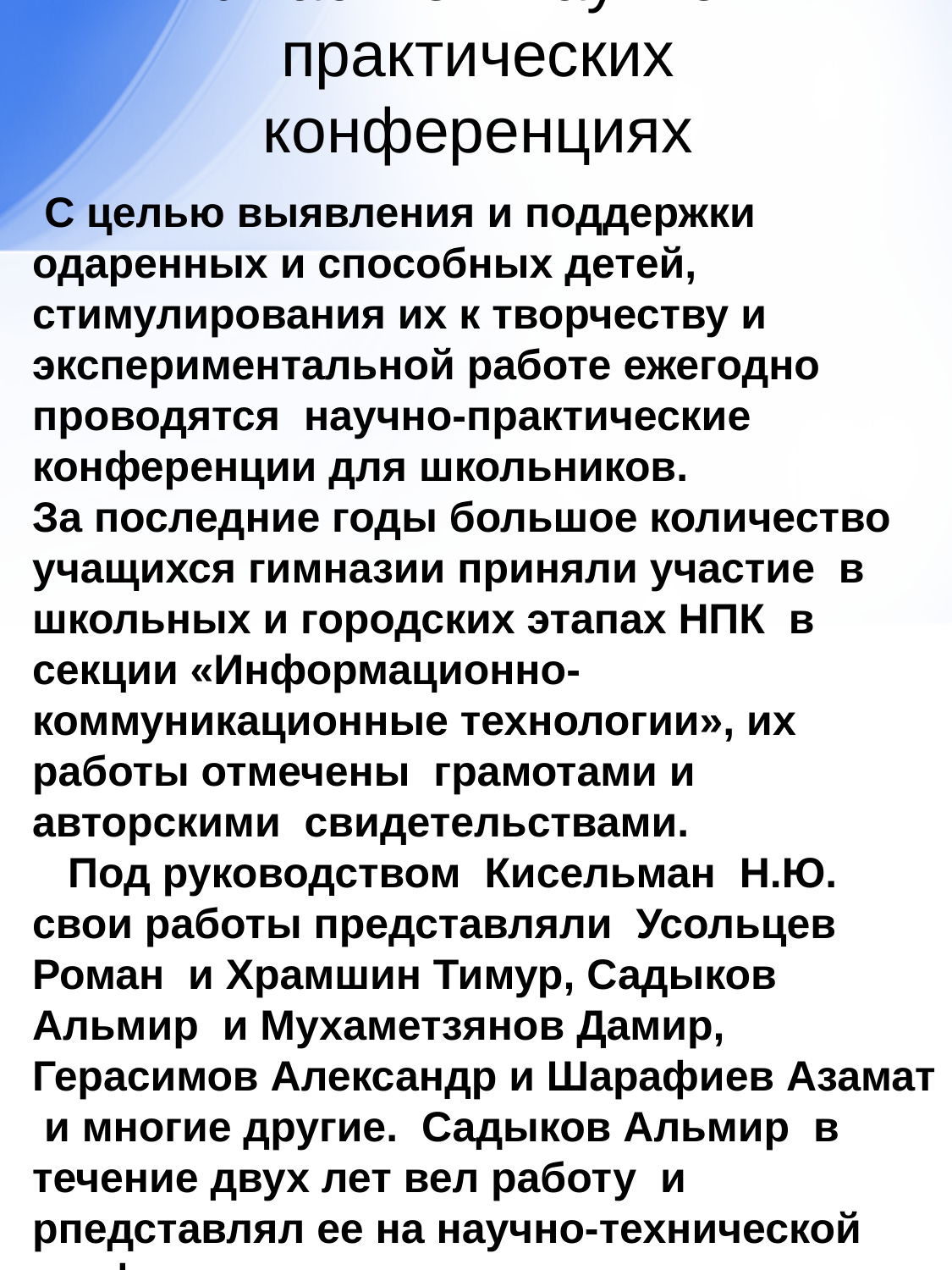

# Участие в научно-практических конференциях
 С целью выявления и поддержки одаренных и способных детей, стимулирования их к творчеству и экспериментальной работе ежегодно проводятся  научно-практические конференции для школьников.
За последние годы большое количество учащихся гимназии приняли участие  в школьных и городских этапах НПК  в секции «Информационно-коммуникационные технологии», их работы отмечены  грамотами и авторскими  свидетельствами.
   Под руководством  Кисельман  Н.Ю. свои работы представляли  Усольцев Роман  и Храмшин Тимур, Садыков Альмир  и Мухаметзянов Дамир, Герасимов Александр и Шарафиев Азамат  и многие другие.  Садыков Альмир  в течение двух лет вел работу  и рпедставлял ее на научно-технической конференции молодых ученых , аспирантов и студентов в  УГНТУ.  Его работа «Комплексная база данных «SHOOL+»»
Отмечена грамотой и опубликована в сборнике
материалов  конференции.